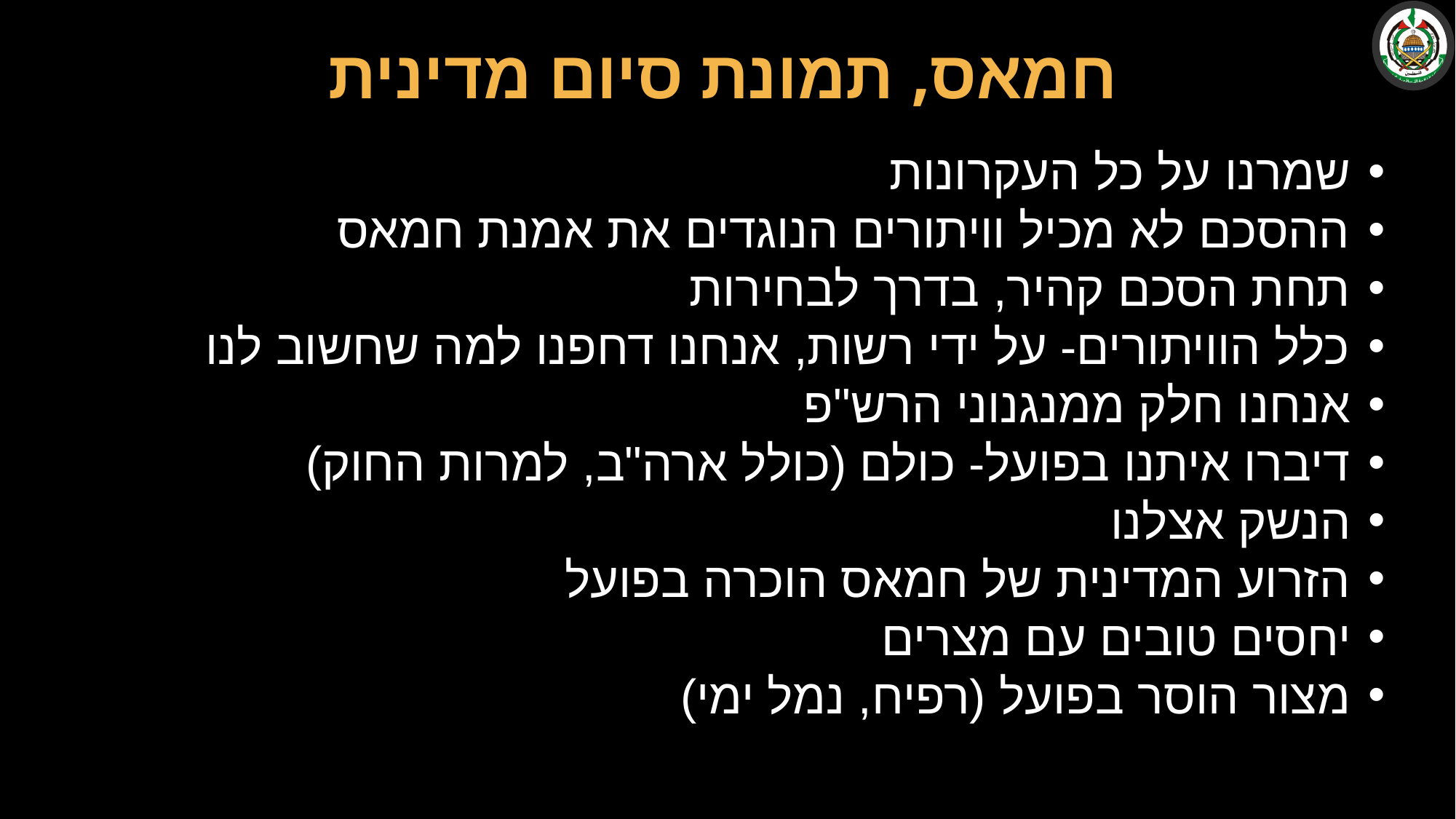

חמאס, תמונת סיום מדינית

שמרנו על כל העקרונות
ההסכם לא מכיל וויתורים הנוגדים את אמנת חמאס
תחת הסכם קהיר, בדרך לבחירות
כלל הוויתורים- על ידי רשות, אנחנו דחפנו למה שחשוב לנו
אנחנו חלק ממנגנוני הרש"פ
דיברו איתנו בפועל- כולם (כולל ארה"ב, למרות החוק)
הנשק אצלנו
הזרוע המדינית של חמאס הוכרה בפועל
יחסים טובים עם מצרים
מצור הוסר בפועל (רפיח, נמל ימי)